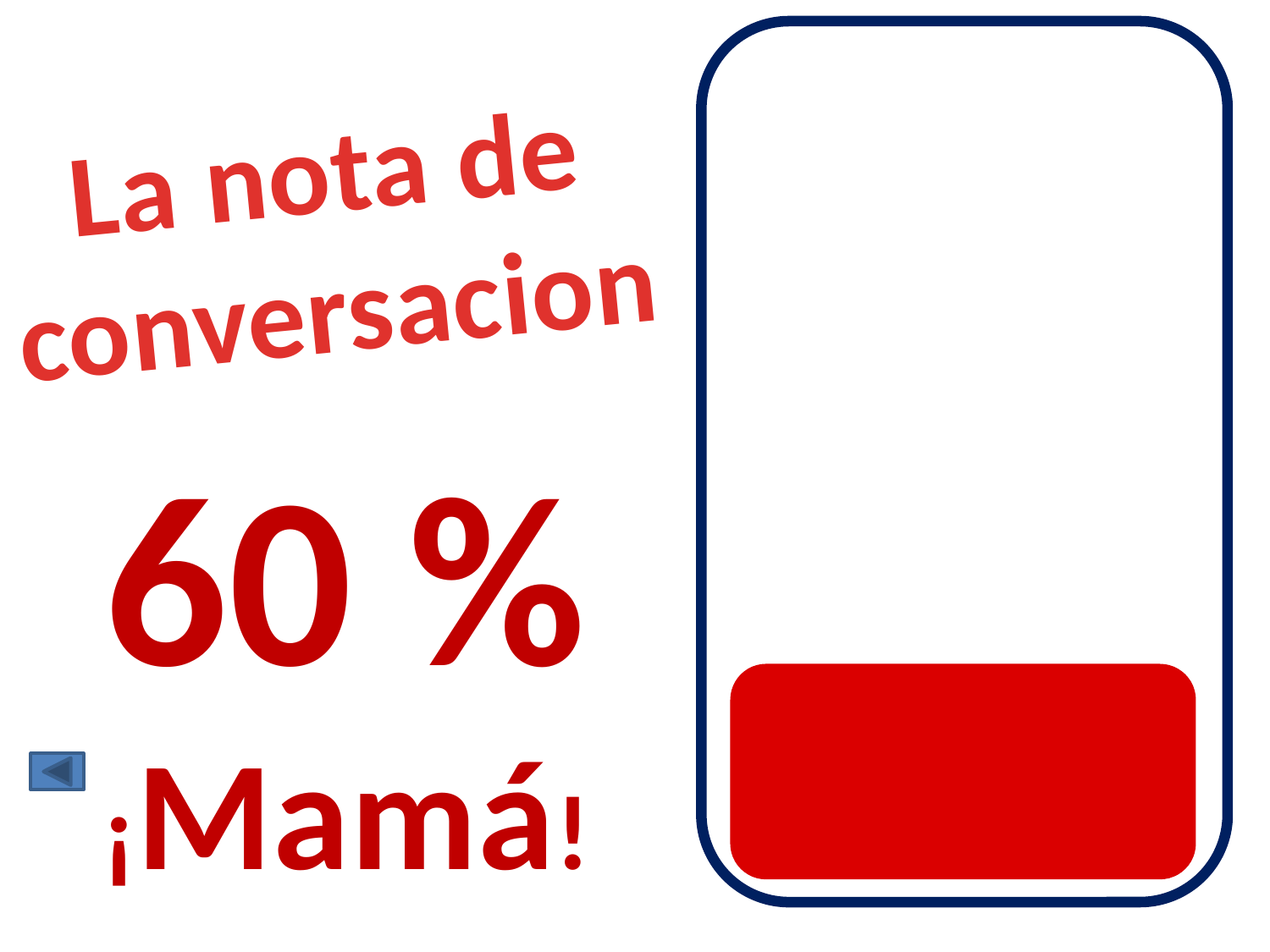

La nota de conversacion
60 %
¡Mamá!